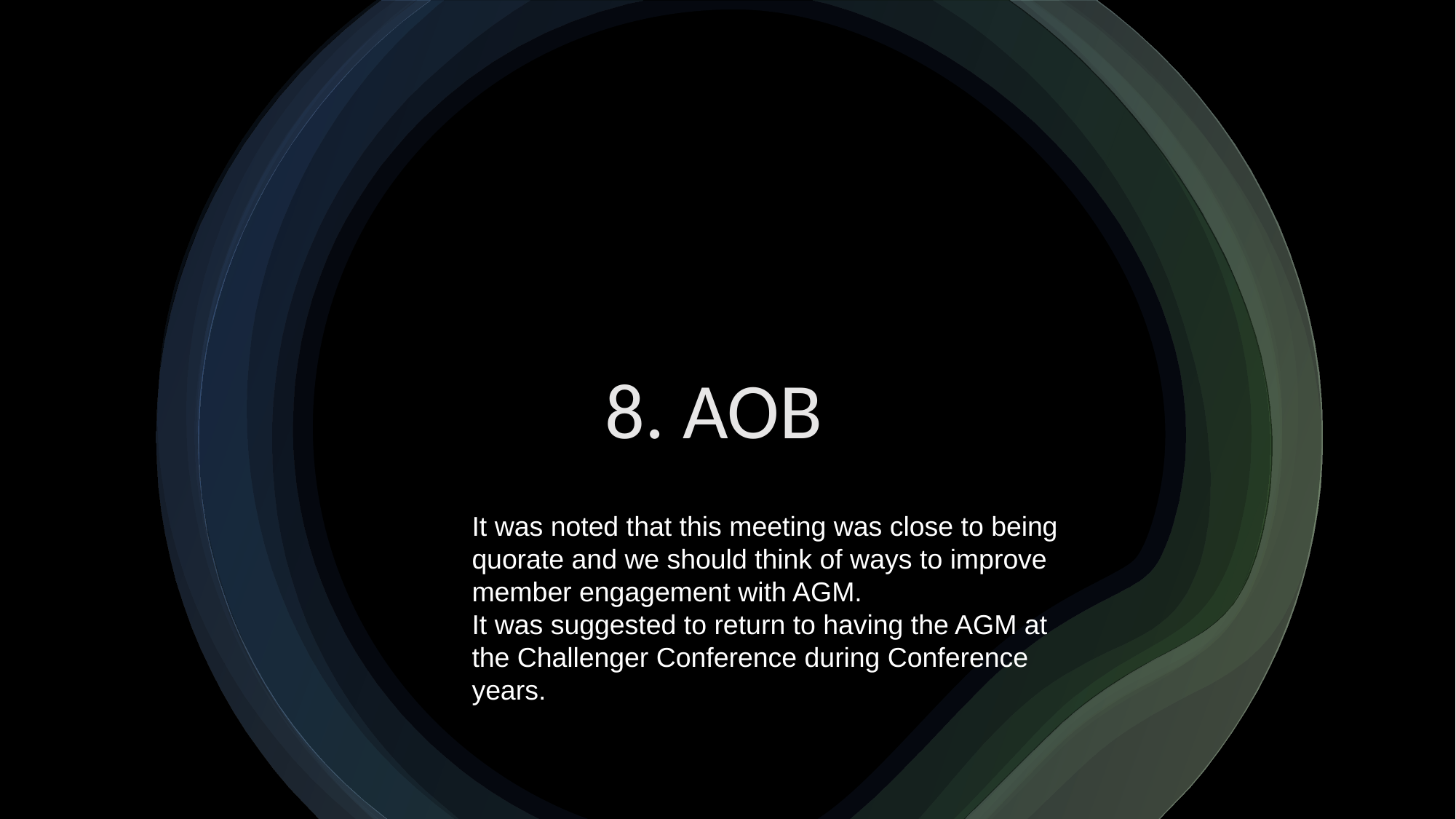

8. AOB
It was noted that this meeting was close to being quorate and we should think of ways to improve member engagement with AGM.
It was suggested to return to having the AGM at the Challenger Conference during Conference years.